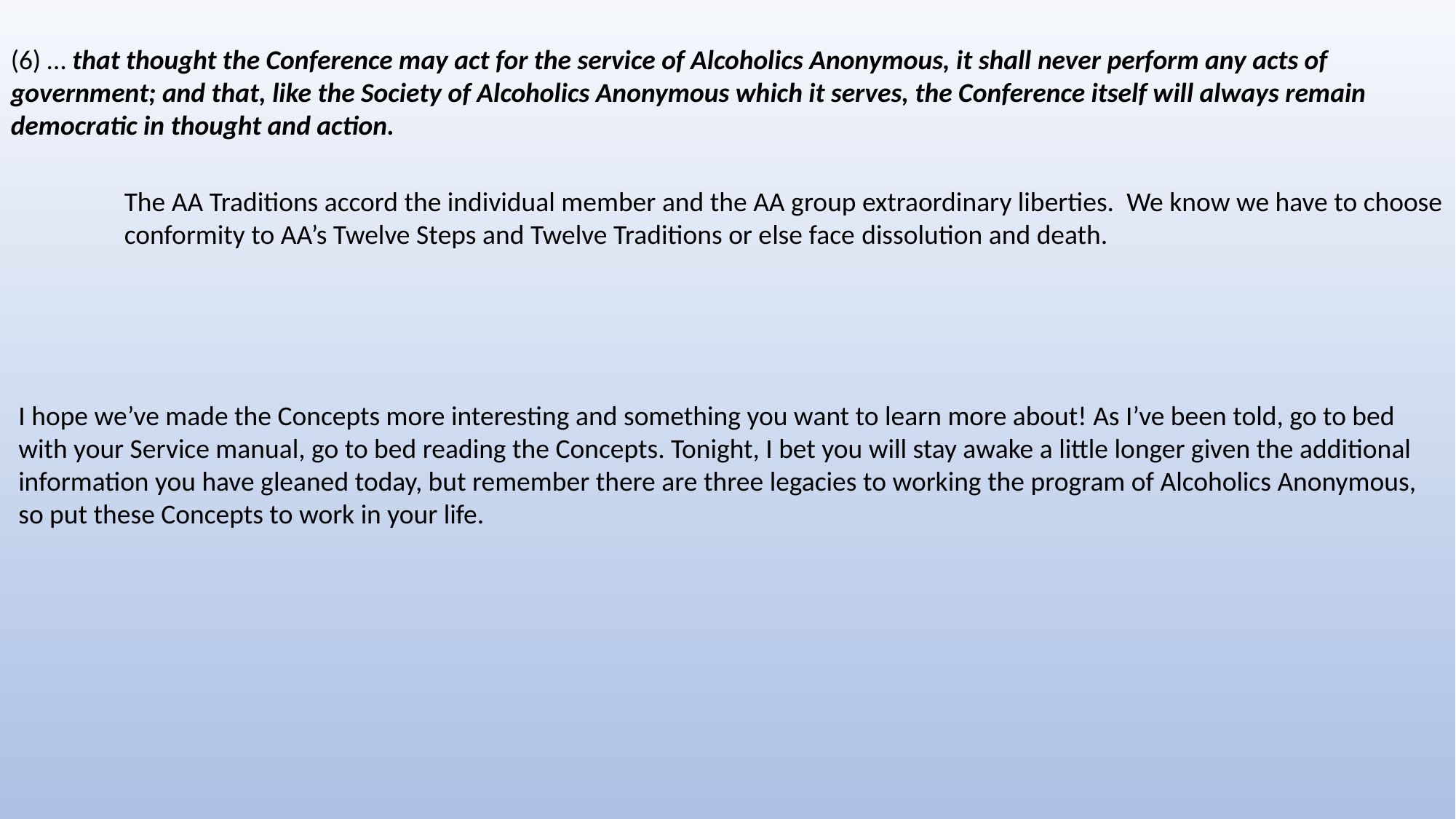

(6) … that thought the Conference may act for the service of Alcoholics Anonymous, it shall never perform any acts of government; and that, like the Society of Alcoholics Anonymous which it serves, the Conference itself will always remain democratic in thought and action.
The AA Traditions accord the individual member and the AA group extraordinary liberties.  We know we have to choose conformity to AA’s Twelve Steps and Twelve Traditions or else face dissolution and death.
I hope we’ve made the Concepts more interesting and something you want to learn more about! As I’ve been told, go to bed with your Service manual, go to bed reading the Concepts. Tonight, I bet you will stay awake a little longer given the additional information you have gleaned today, but remember there are three legacies to working the program of Alcoholics Anonymous, so put these Concepts to work in your life.